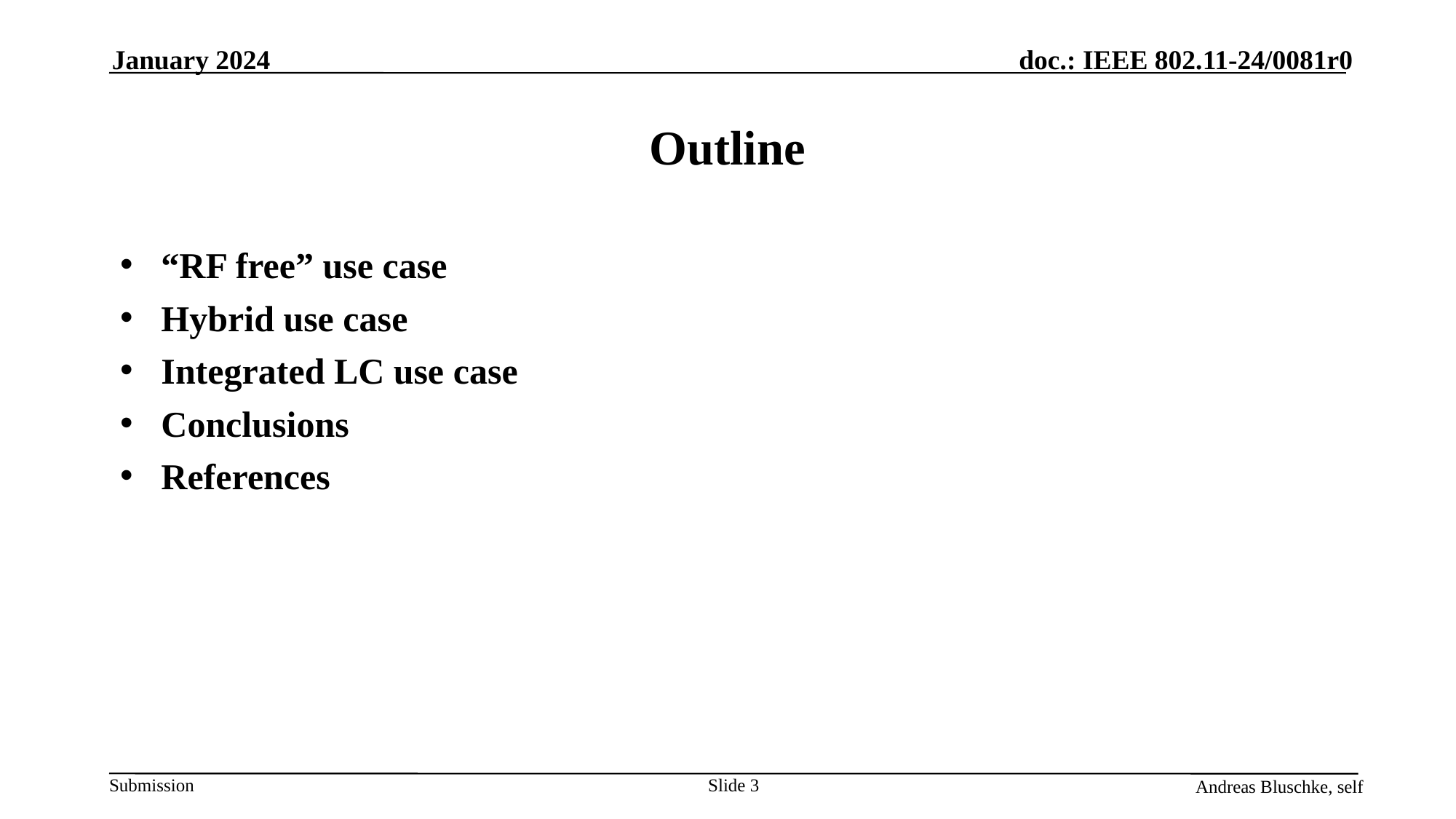

January 2024
# Outline
“RF free” use case
Hybrid use case
Integrated LC use case
Conclusions
References
Slide 3
Andreas Bluschke, self